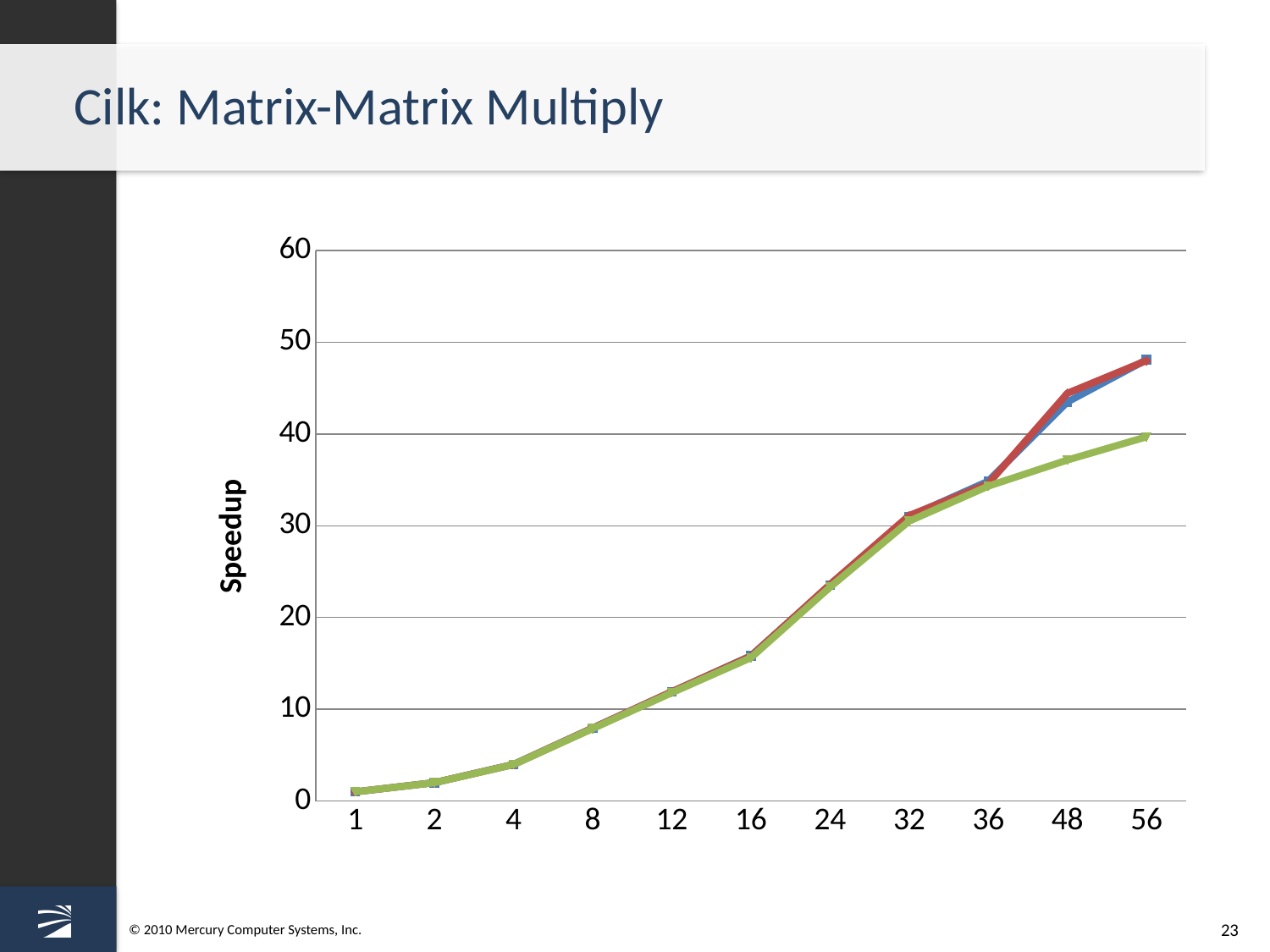

# Cilk: Matrix-Matrix Multiply

### Chart

| Category | Half | Block | Single |
|---|---|---|---|
| 1 | 1.0 | 1.0 | 1.0 |
| 2 | 2.0 | 2.0 | 1.9900000000000024 |
| 4 | 3.9899999999999998 | 3.98 | 3.9699999999999998 |
| 8 | 7.95 | 7.95 | 7.89 |
| 12 | 11.9 | 11.91 | 11.8 |
| 16 | 15.82 | 15.78 | 15.61 |
| 24 | 23.54 | 23.6 | 23.3 |
| 32 | 31.0 | 31.11000000000003 | 30.5 |
| 36 | 34.86 | 34.59 | 34.32 |
| 48 | 43.49 | 44.44 | 37.16000000000001 |
| 56 | 48.09 | 48.0 | 39.69000000000001 |
23